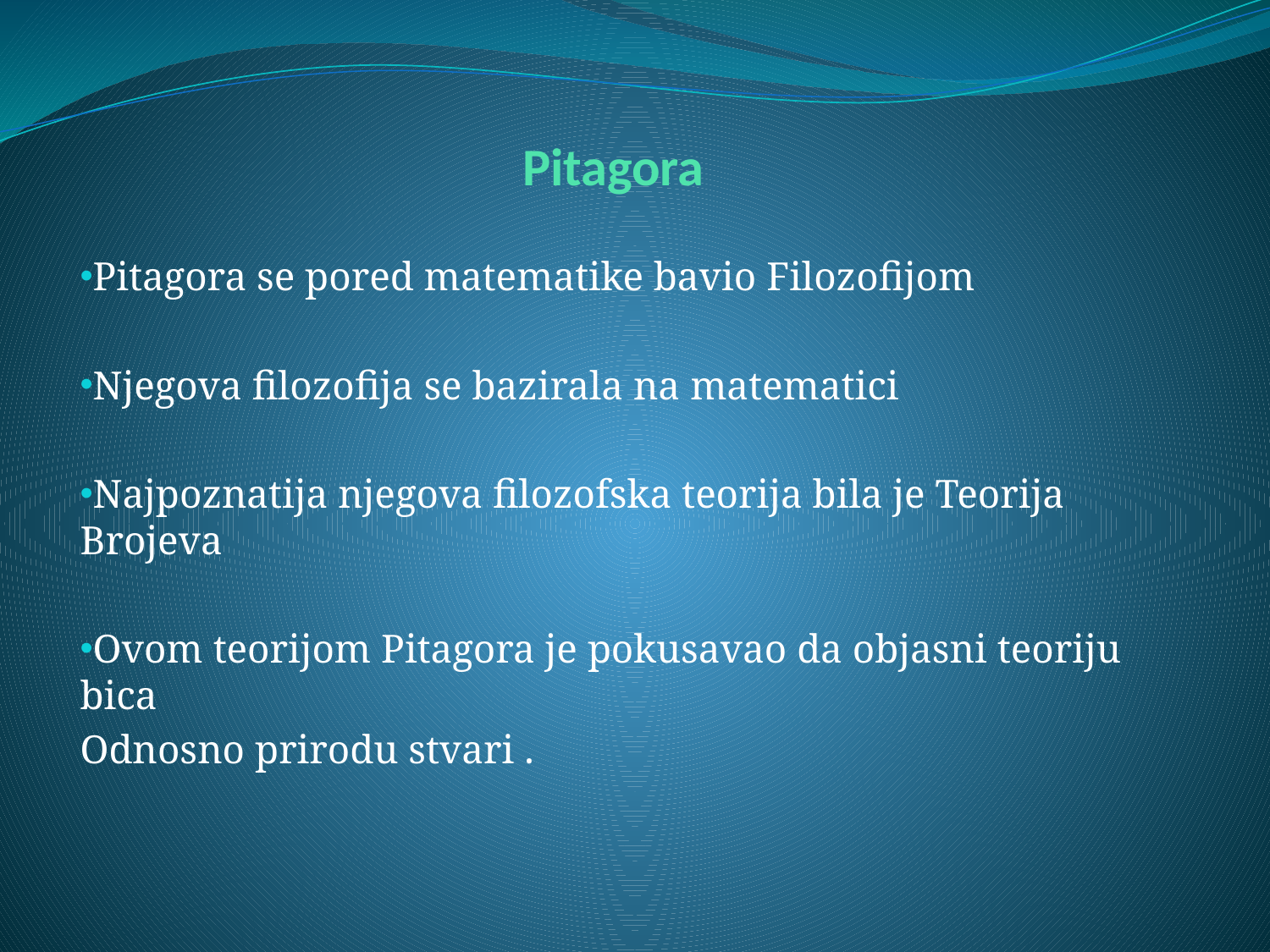

# Pitagora
Pitagora se pored matematike bavio Filozofijom

Njegova filozofija se bazirala na matematici

Najpoznatija njegova filozofska teorija bila je Teorija Brojeva

Ovom teorijom Pitagora je pokusavao da objasni teoriju bica
Odnosno prirodu stvari .